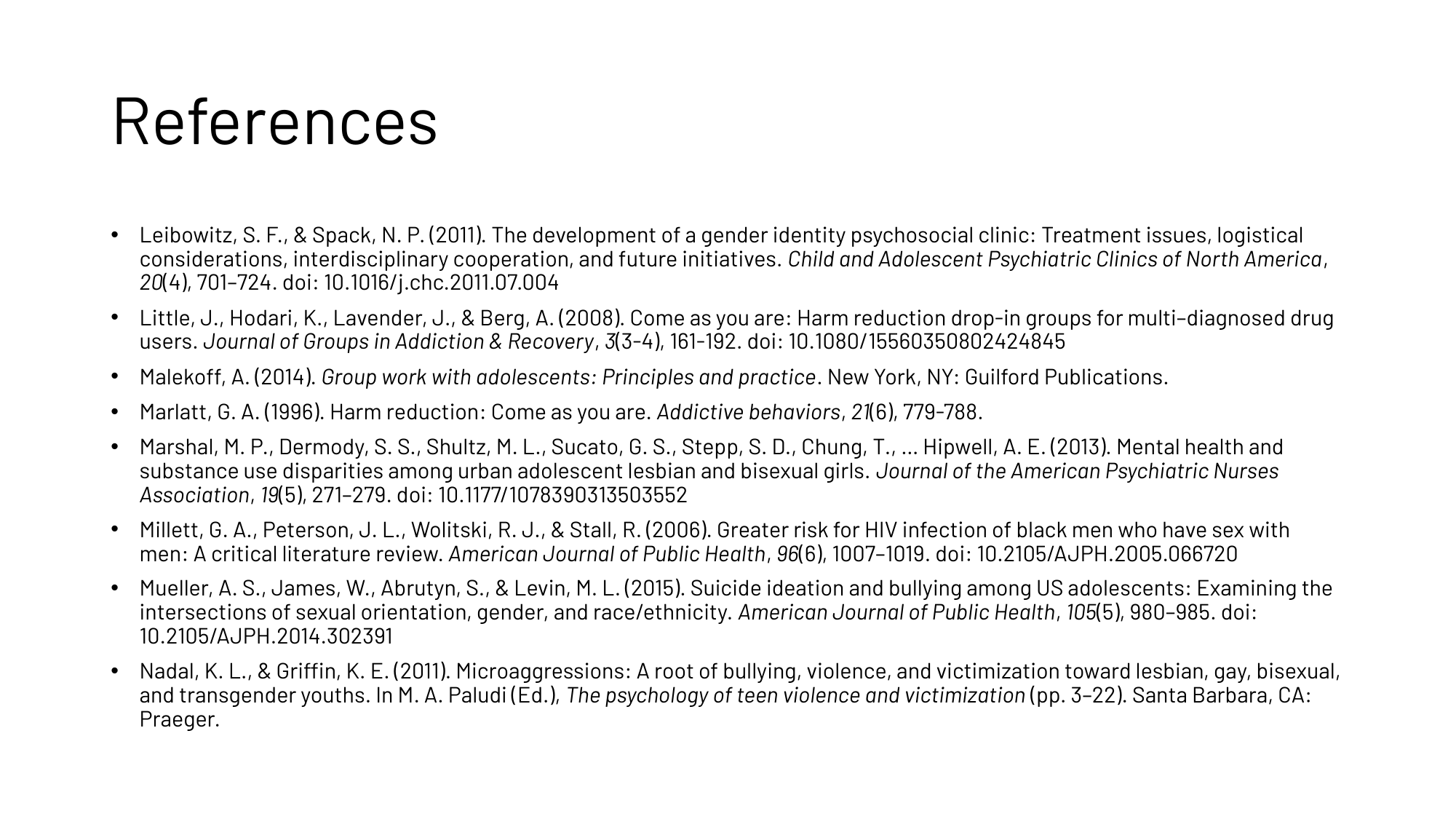

# References
Leibowitz, S. F., & Spack, N. P. (2011). The development of a gender identity psychosocial clinic: Treatment issues, logistical considerations, interdisciplinary cooperation, and future initiatives. Child and Adolescent Psychiatric Clinics of North America, 20(4), 701–724. doi: 10.1016/j.chc.2011.07.004
Little, J., Hodari, K., Lavender, J., & Berg, A. (2008). Come as you are: Harm reduction drop-in groups for multi–diagnosed drug users. Journal of Groups in Addiction & Recovery, 3(3-4), 161-192. doi: 10.1080/15560350802424845
Malekoff, A. (2014). Group work with adolescents: Principles and practice. New York, NY: Guilford Publications.
Marlatt, G. A. (1996). Harm reduction: Come as you are. Addictive behaviors, 21(6), 779-788.
Marshal, M. P., Dermody, S. S., Shultz, M. L., Sucato, G. S., Stepp, S. D., Chung, T., … Hipwell, A. E. (2013). Mental health and substance use disparities among urban adolescent lesbian and bisexual girls. Journal of the American Psychiatric Nurses Association, 19(5), 271–279. doi: 10.1177/1078390313503552
Millett, G. A., Peterson, J. L., Wolitski, R. J., & Stall, R. (2006). Greater risk for HIV infection of black men who have sex with men: A critical literature review. American Journal of Public Health, 96(6), 1007–1019. doi: 10.2105/AJPH.2005.066720
Mueller, A. S., James, W., Abrutyn, S., & Levin, M. L. (2015). Suicide ideation and bullying among US adolescents: Examining the intersections of sexual orientation, gender, and race/ethnicity. American Journal of Public Health, 105(5), 980–985. doi: 10.2105/AJPH.2014.302391
Nadal, K. L., & Griffin, K. E. (2011). Microaggressions: A root of bullying, violence, and victimization toward lesbian, gay, bisexual, and transgender youths. In M. A. Paludi (Ed.), The psychology of teen violence and victimization (pp. 3–22). Santa Barbara, CA: Praeger.